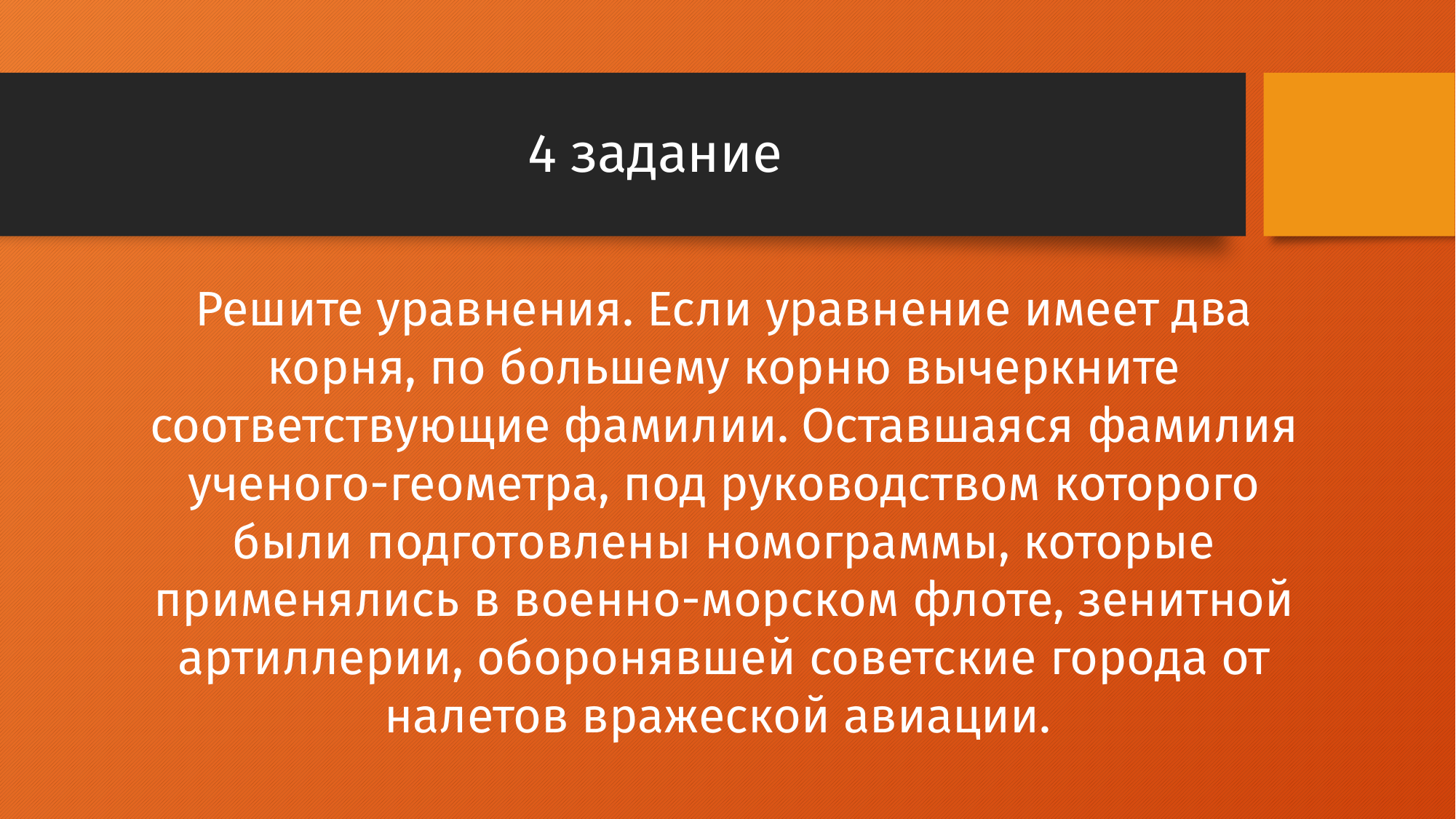

# 4 задание
Решите уравнения. Если уравнение имеет два корня, по большему корню вычеркните соответствующие фамилии. Оставшаяся фамилия ученого-геометра, под руководством которого были подготовлены номограммы, которые применялись в военно-морском флоте, зенитной артиллерии, оборонявшей советские города от налетов вражеской авиации.